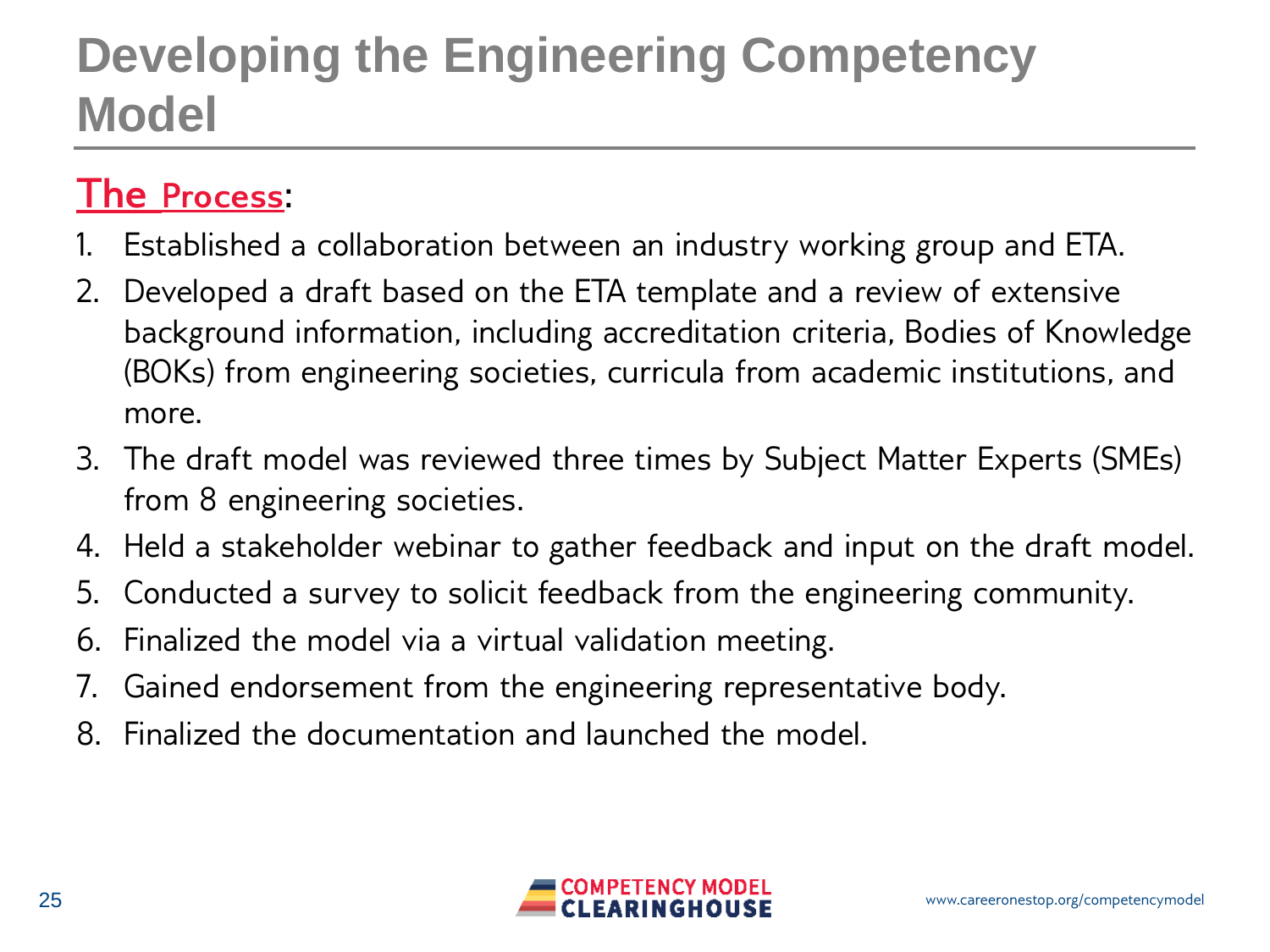

Developing the Engineering Competency Model
The Process:
Established a collaboration between an industry working group and ETA.
Developed a draft based on the ETA template and a review of extensive background information, including accreditation criteria, Bodies of Knowledge (BOKs) from engineering societies, curricula from academic institutions, and more.
The draft model was reviewed three times by Subject Matter Experts (SMEs) from 8 engineering societies.
Held a stakeholder webinar to gather feedback and input on the draft model.
Conducted a survey to solicit feedback from the engineering community.
Finalized the model via a virtual validation meeting.
Gained endorsement from the engineering representative body.
Finalized the documentation and launched the model.